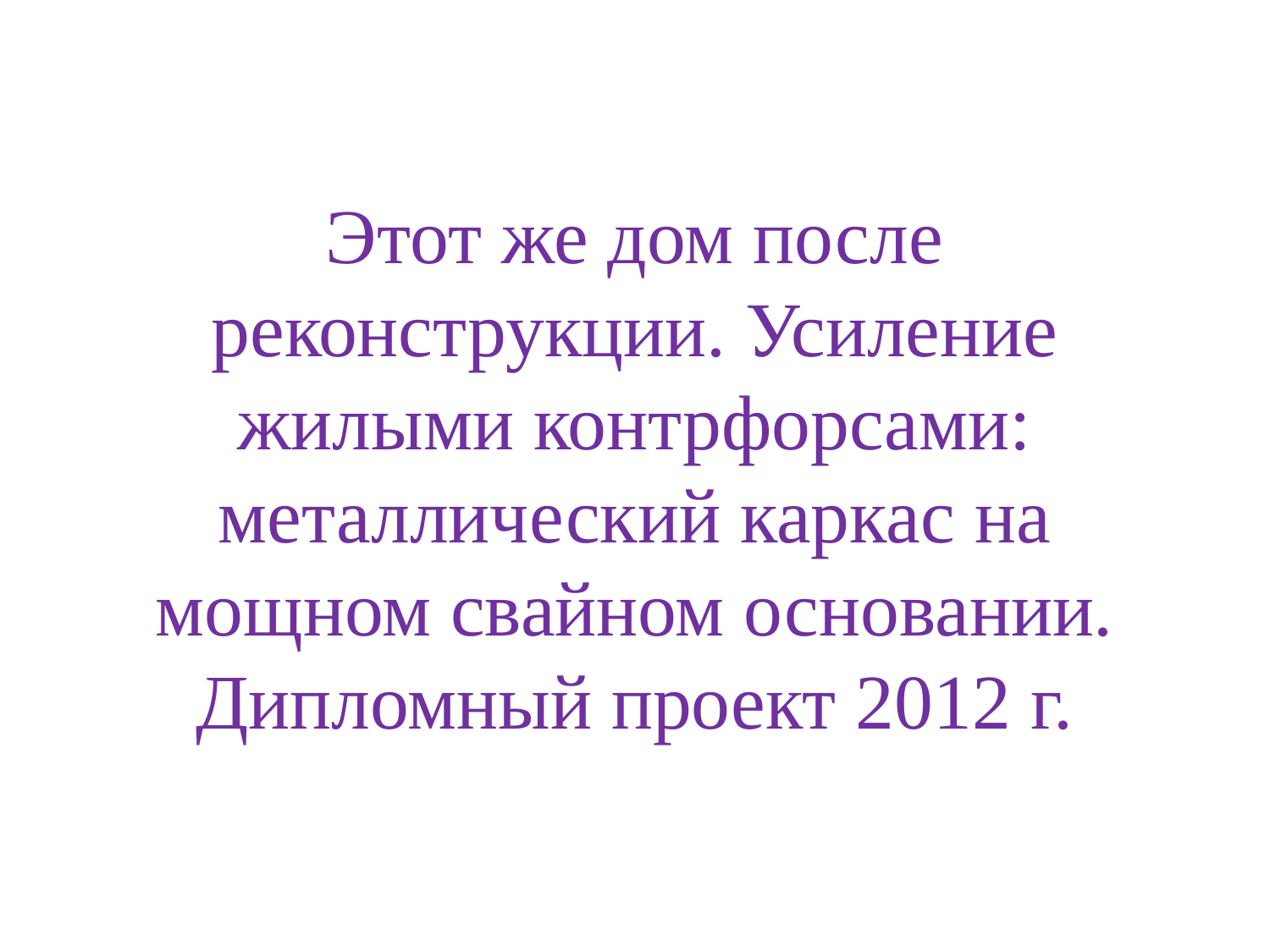

# Этот же дом после реконструкции. Усиление жилыми контрфорсами: металлический каркас на мощном свайном основании. Дипломный проект 2012 г.